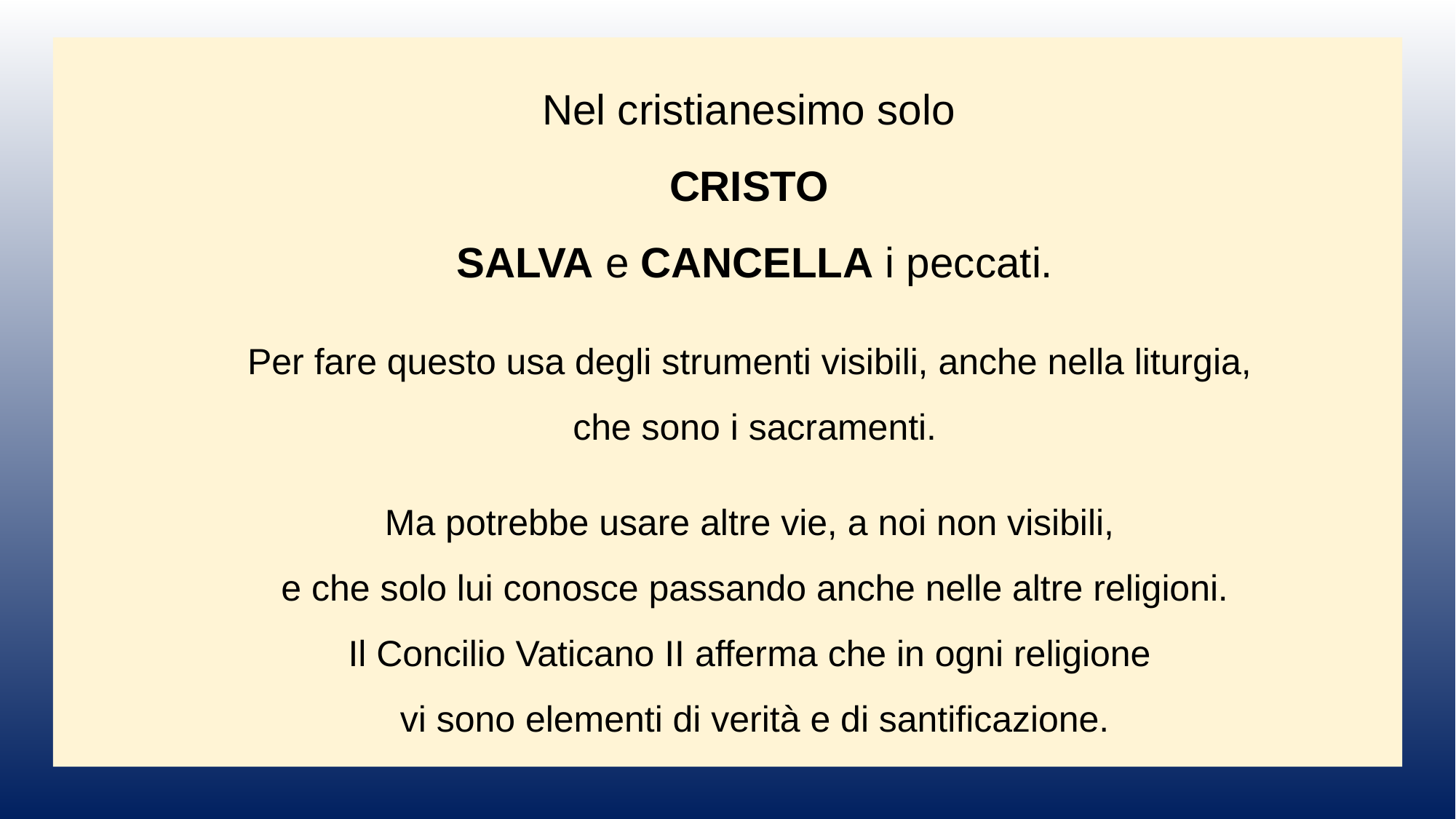

Nel cristianesimo solo
CRISTO
SALVA e CANCELLA i peccati.

Per fare questo usa degli strumenti visibili, anche nella liturgia,
che sono i sacramenti.

Ma potrebbe usare altre vie, a noi non visibili,
e che solo lui conosce passando anche nelle altre religioni.
Il Concilio Vaticano II afferma che in ogni religione
vi sono elementi di verità e di santificazione.